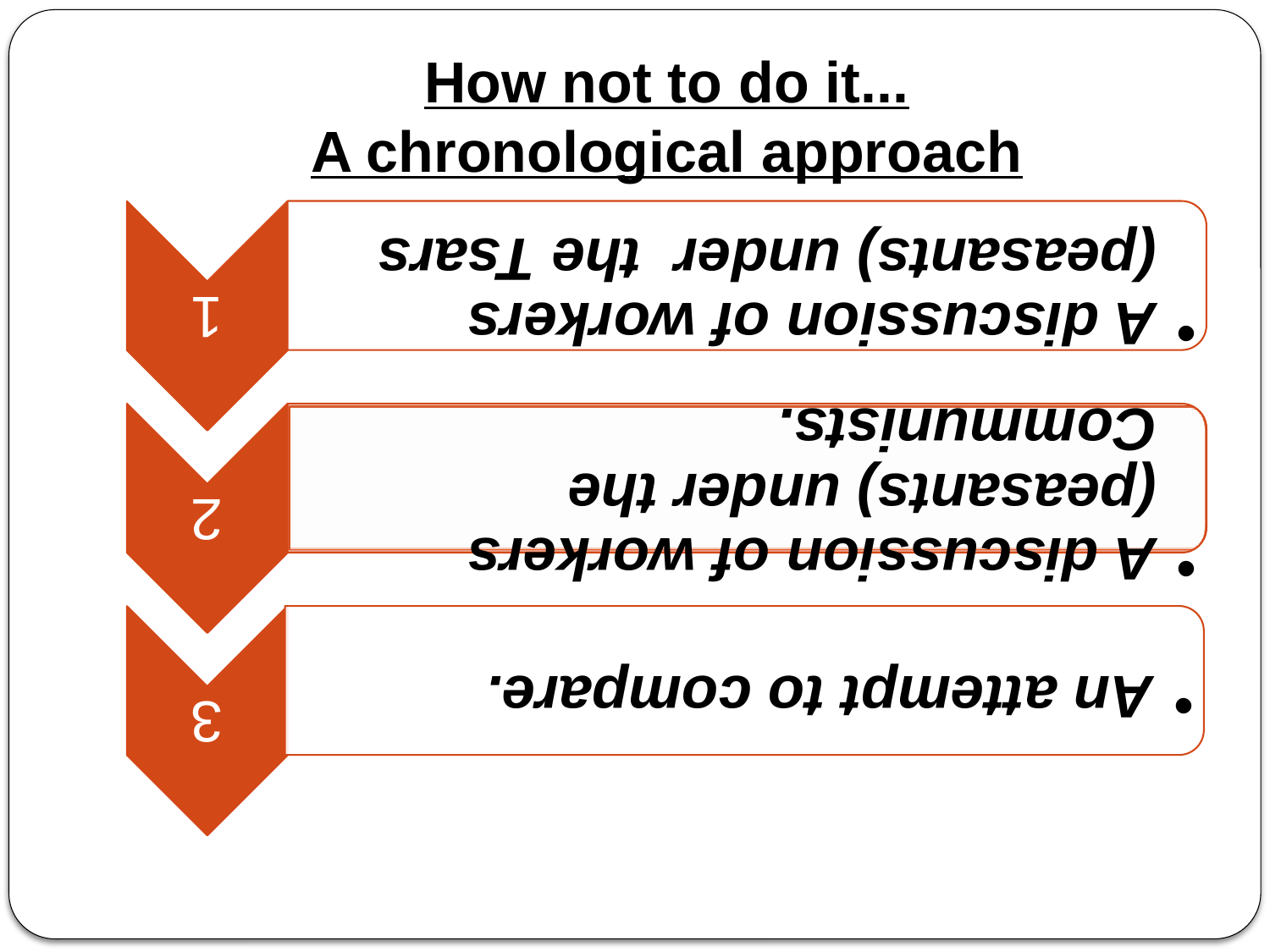

# How not to do it... A chronological approach
1
A discussion of workers (peasants) under  the Tsars
2
A discussion of workers (peasants) under the Communists.
3
An attempt to compare.